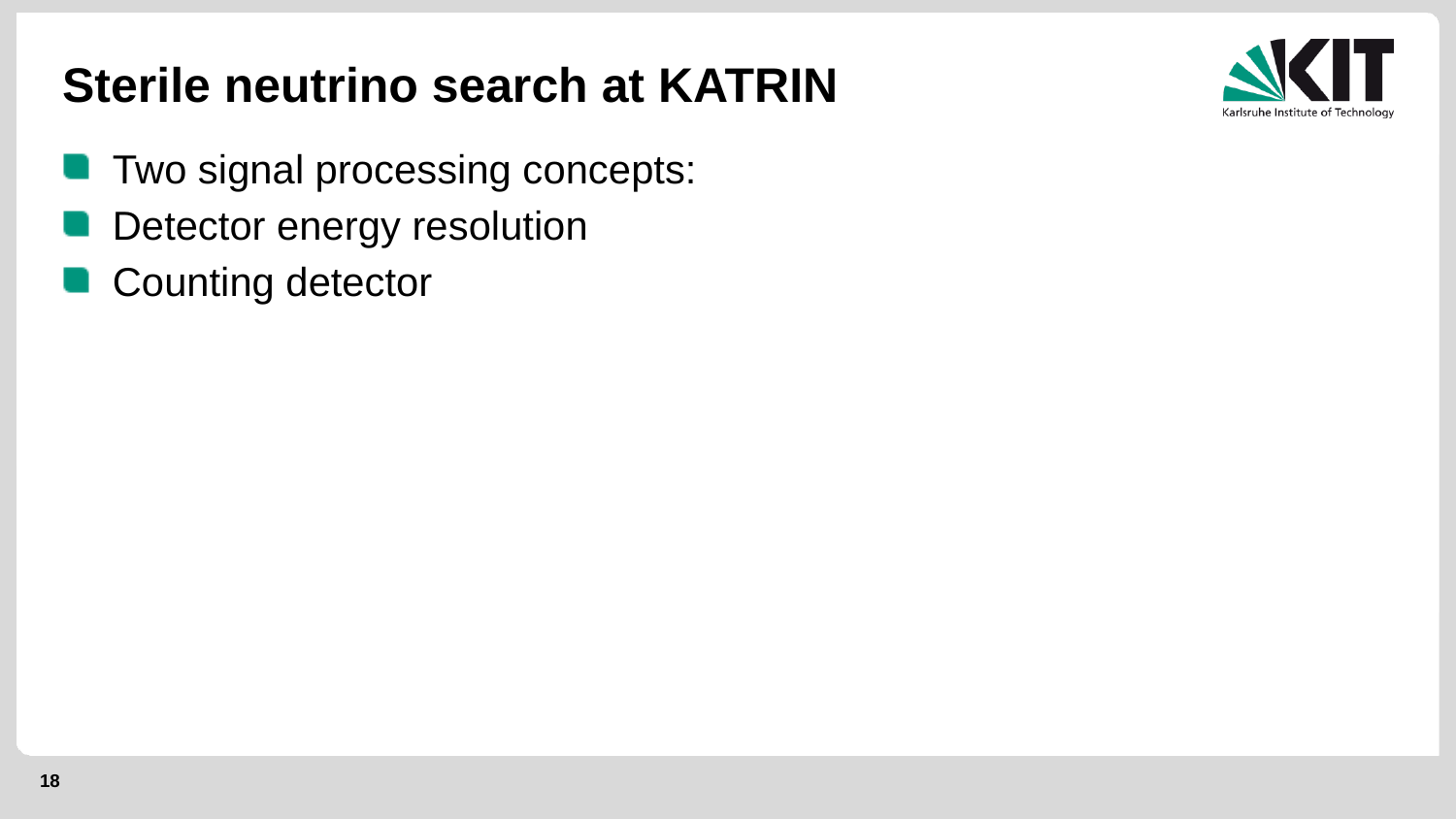

# Sterile neutrino search at KATRIN
Two signal processing concepts:
Detector energy resolution
Counting detector